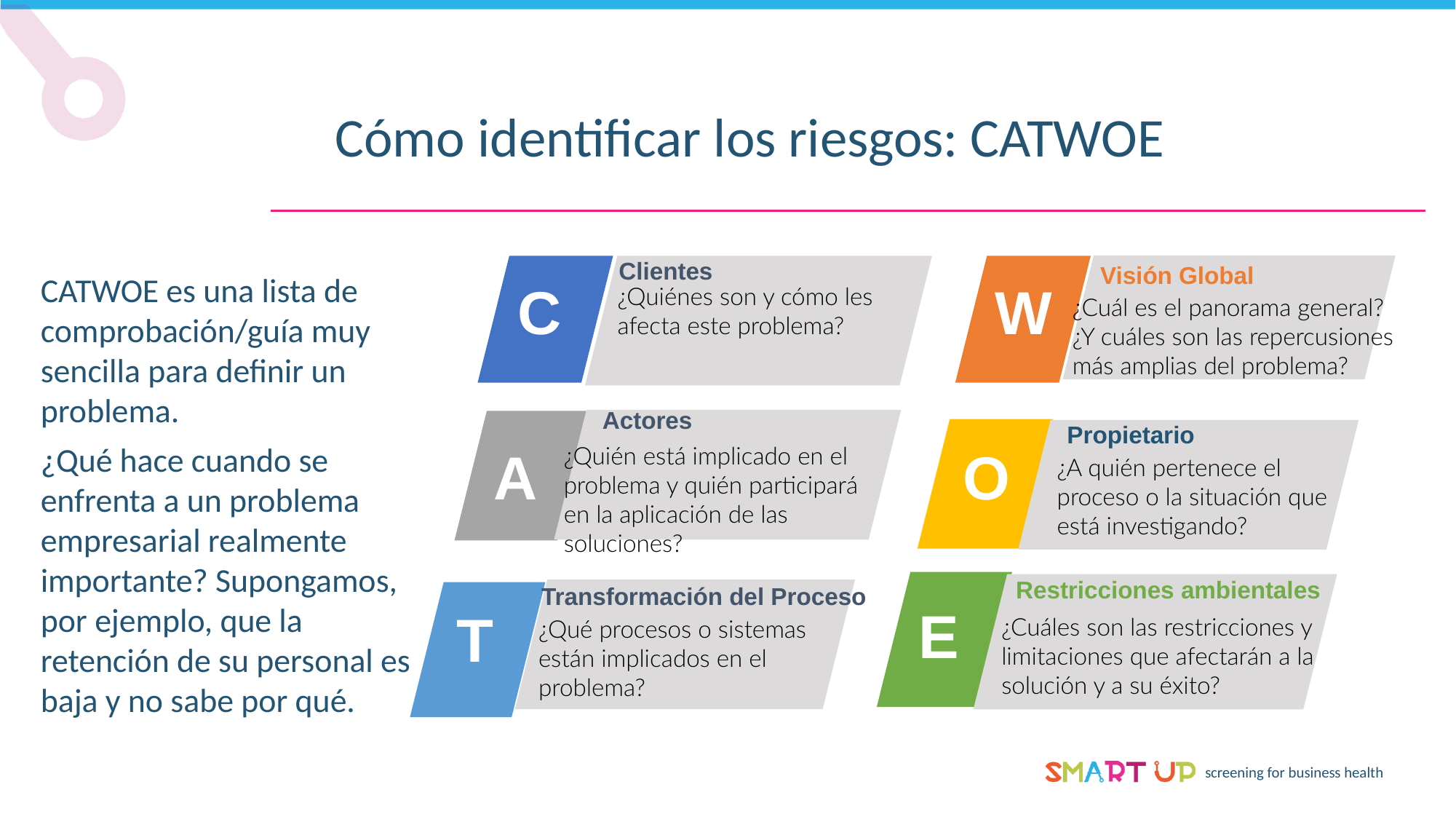

Cómo identificar los riesgos: CATWOE
Clientes
Visión Global

CATWOE es una lista de comprobación/guía muy sencilla para definir un problema.
¿Qué hace cuando se enfrenta a un problema empresarial realmente importante? Supongamos, por ejemplo, que la retención de su personal es baja y no sabe por qué.
W
C
¿Quiénes son y cómo les afecta este problema?
¿Cuál es el panorama general? ¿Y cuáles son las repercusiones más amplias del problema?
Actores

Propietario

A
O
¿Quién está implicado en el problema y quién participará  en la aplicación de las soluciones?
¿A quién pertenece el proceso o la situación que está investigando?
Restricciones ambientales

Transformación del Proceso

E
T
¿Cuáles son las restricciones y limitaciones que afectarán a la solución y a su éxito?
¿Qué procesos o sistemas están implicados en el problema?